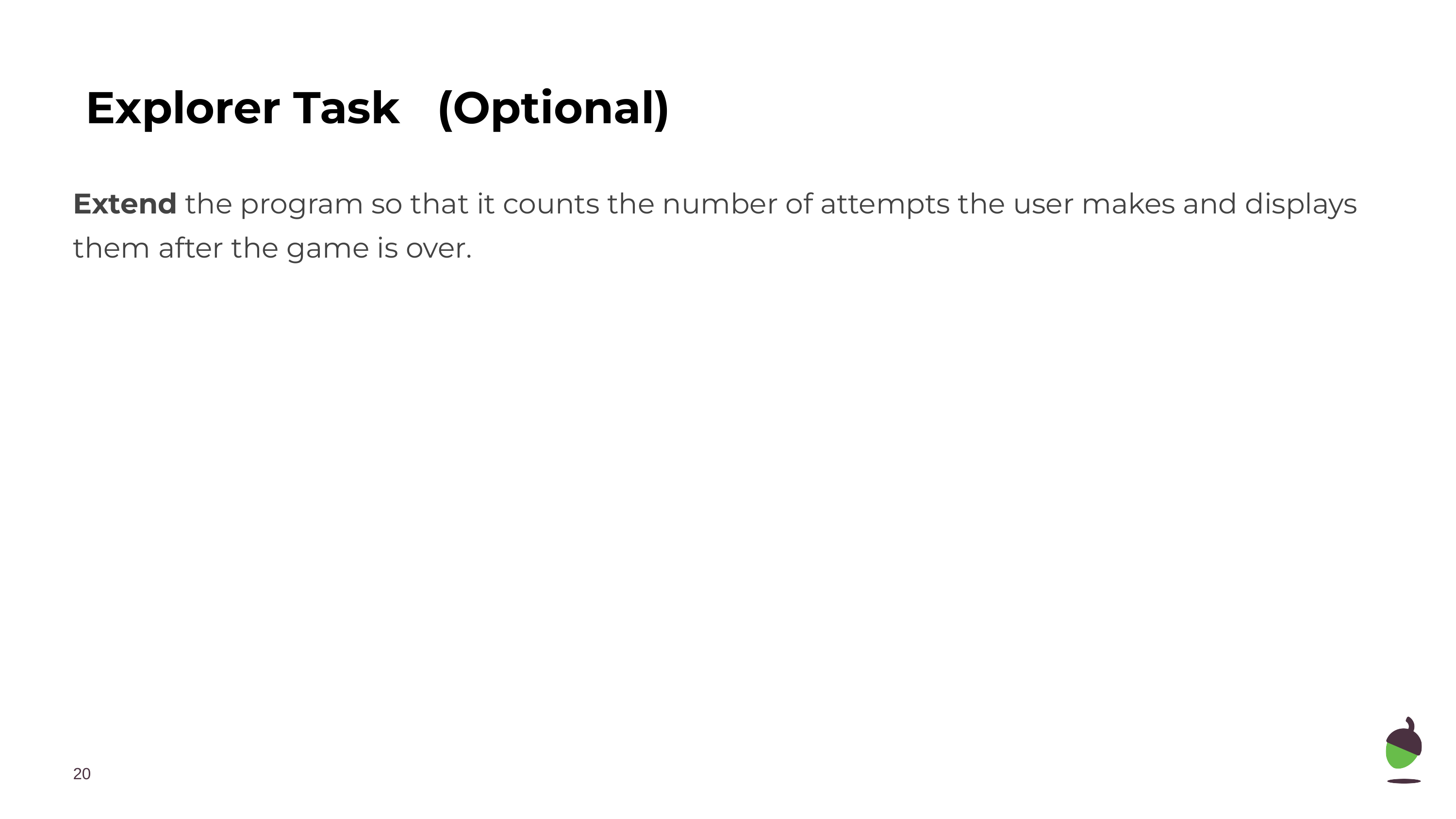

# Explorer Task  .(Optional)
Extend the program so that it counts the number of attempts the user makes and displays them after the game is over.

20